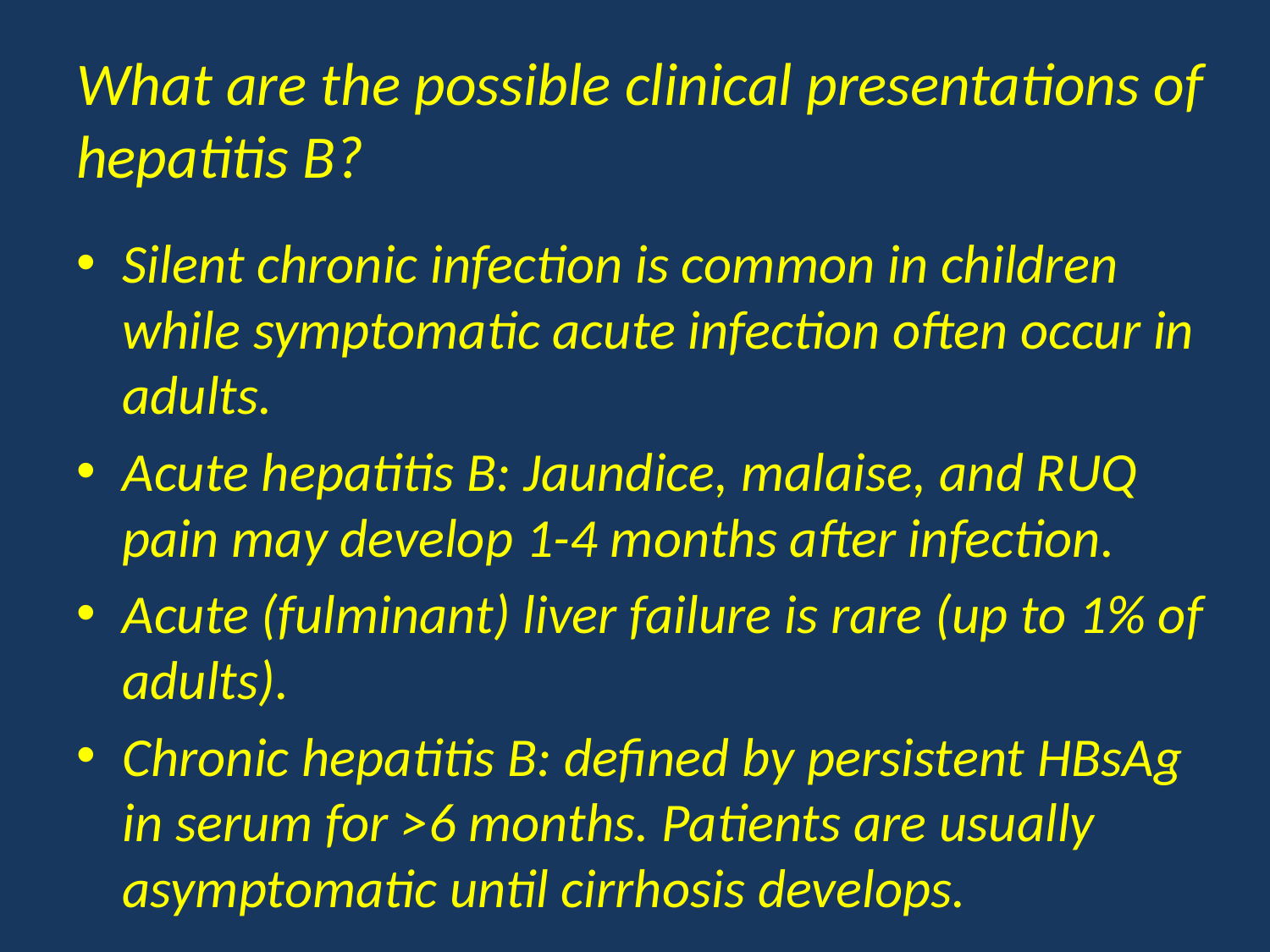

# What are the possible clinical presentations of hepatitis B?
Silent chronic infection is common in children while symptomatic acute infection often occur in adults.
Acute hepatitis B: Jaundice, malaise, and RUQ pain may develop 1-4 months after infection.
Acute (fulminant) liver failure is rare (up to 1% of adults).
Chronic hepatitis B: defined by persistent HBsAg in serum for >6 months. Patients are usually asymptomatic until cirrhosis develops.